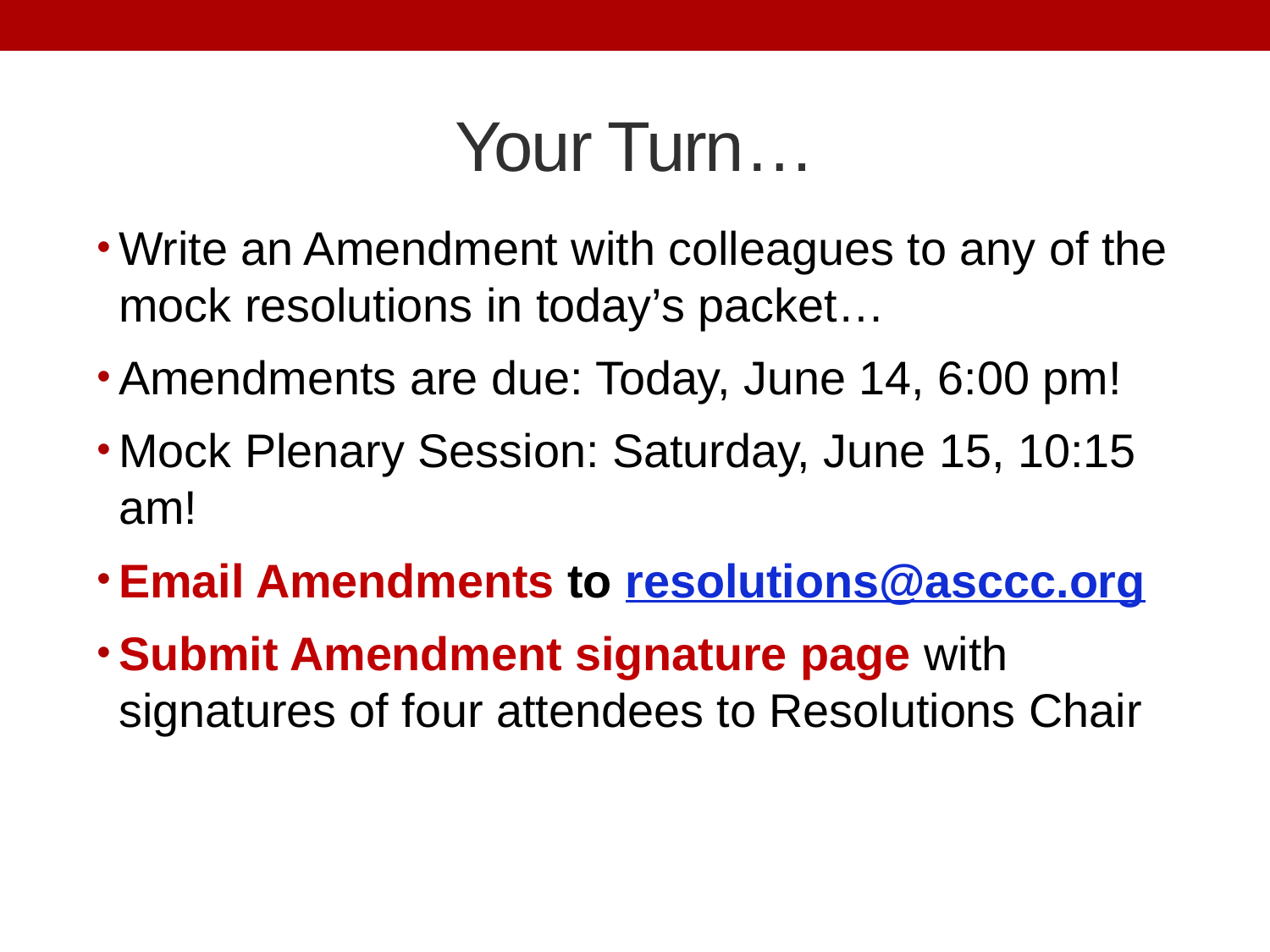

# Your Turn…
Write an Amendment with colleagues to any of the mock resolutions in today’s packet…
Amendments are due: Today, June 14, 6:00 pm!
Mock Plenary Session: Saturday, June 15, 10:15 am!
Email Amendments to resolutions@asccc.org
Submit Amendment signature page with signatures of four attendees to Resolutions Chair